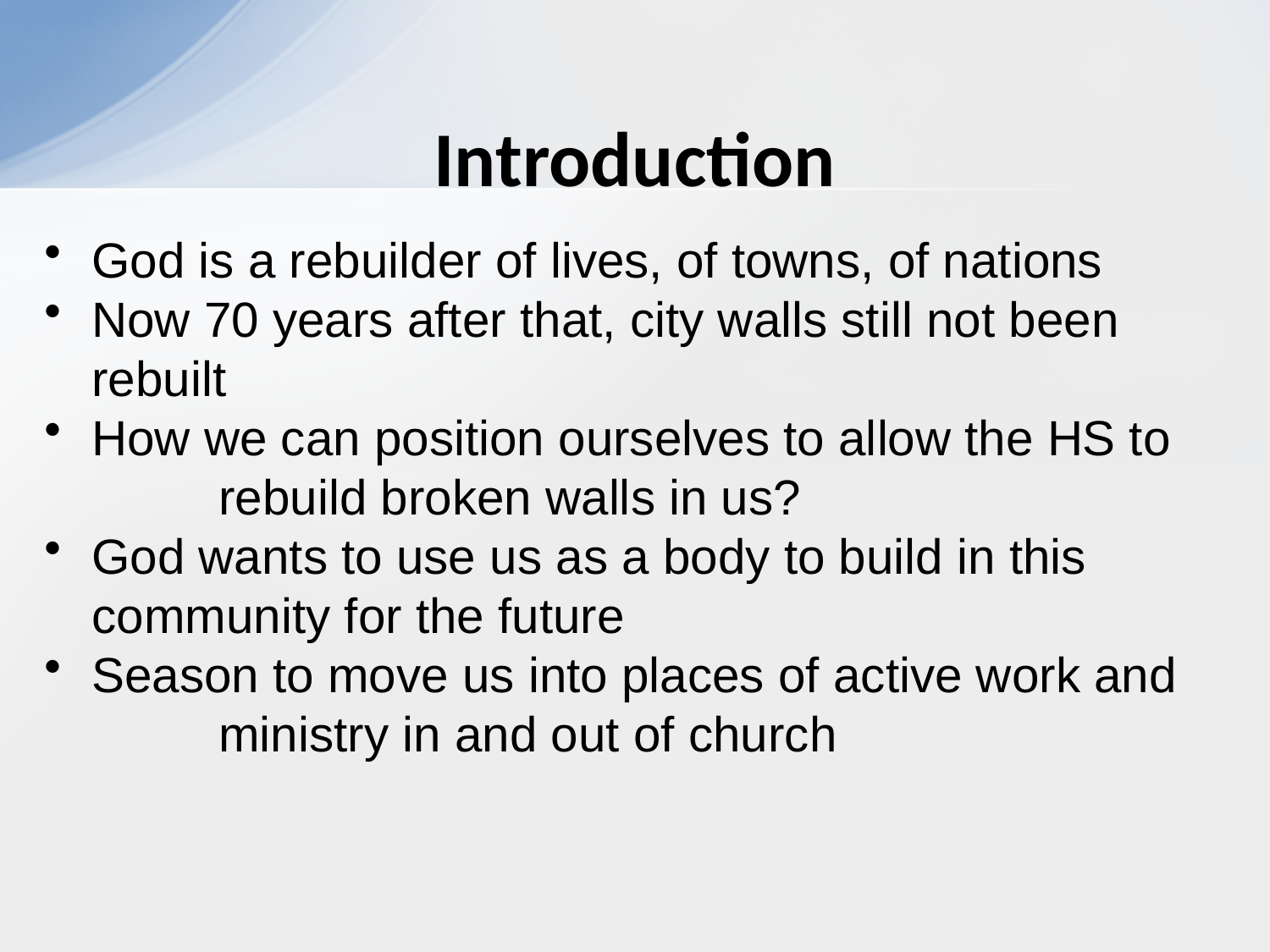

# Introduction
God is a rebuilder of lives, of towns, of nations
Now 70 years after that, city walls still not been rebuilt
How we can position ourselves to allow the HS to 	rebuild broken walls in us?
God wants to use us as a body to build in this 	community for the future
Season to move us into places of active work and 	ministry in and out of church